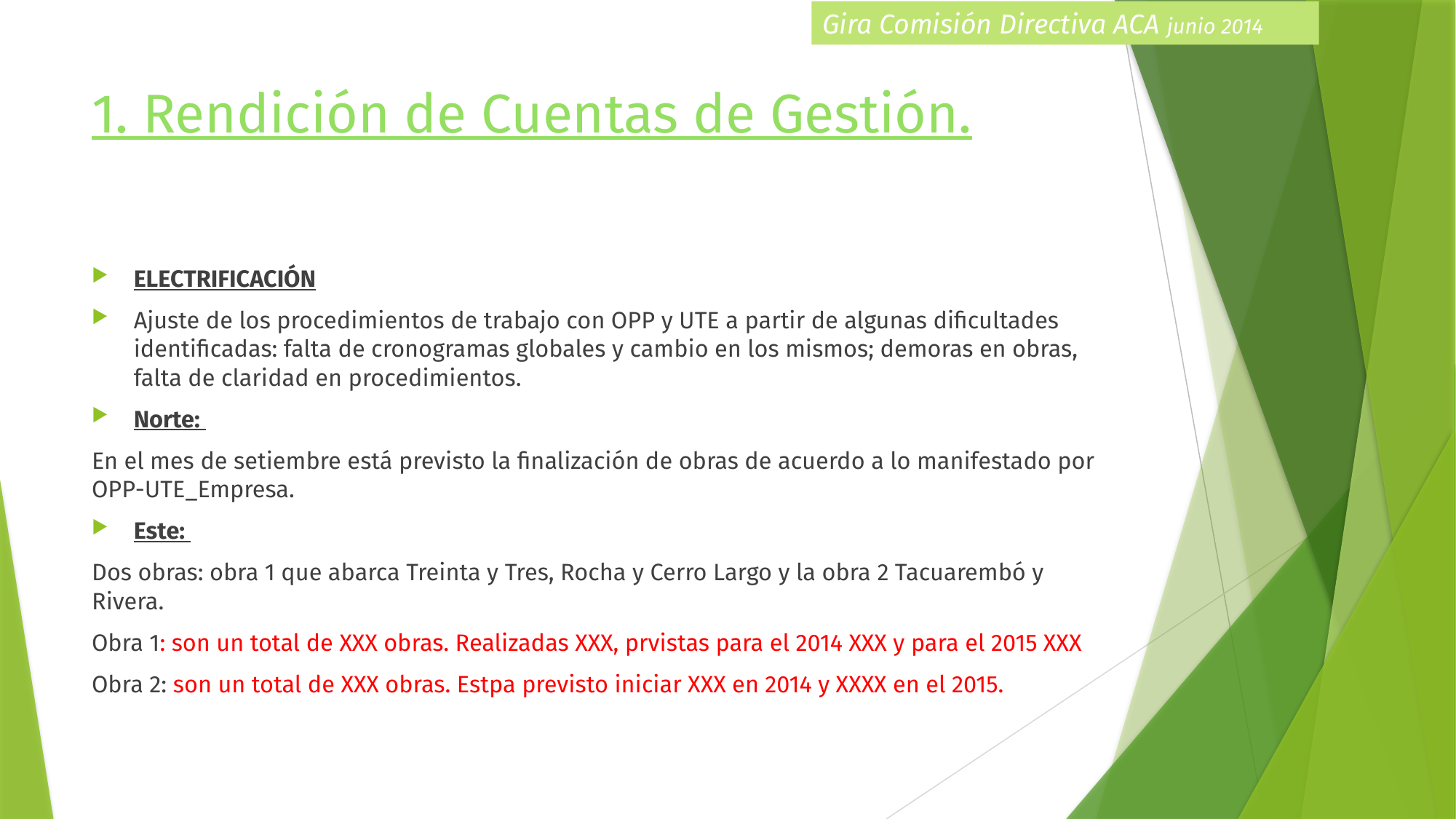

Gira Comisión Directiva ACA junio 2014
# 1. Rendición de Cuentas de Gestión.
ELECTRIFICACIÓN
Ajuste de los procedimientos de trabajo con OPP y UTE a partir de algunas dificultades identificadas: falta de cronogramas globales y cambio en los mismos; demoras en obras, falta de claridad en procedimientos.
Norte:
En el mes de setiembre está previsto la finalización de obras de acuerdo a lo manifestado por OPP-UTE_Empresa.
Este:
Dos obras: obra 1 que abarca Treinta y Tres, Rocha y Cerro Largo y la obra 2 Tacuarembó y Rivera.
Obra 1: son un total de XXX obras. Realizadas XXX, prvistas para el 2014 XXX y para el 2015 XXX
Obra 2: son un total de XXX obras. Estpa previsto iniciar XXX en 2014 y XXXX en el 2015.